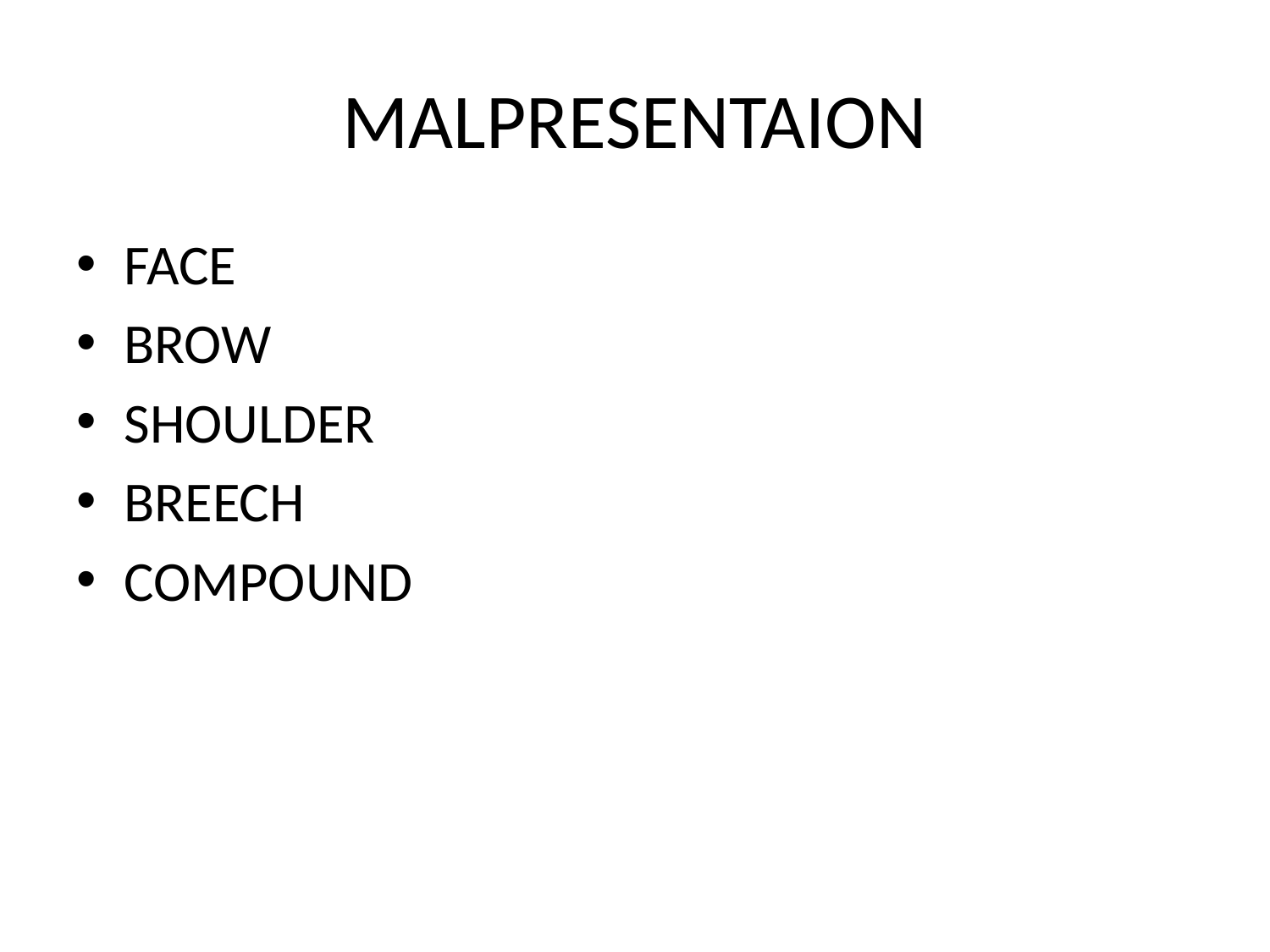

# MALPRESENTAION
FACE
BROW
SHOULDER
BREECH
COMPOUND